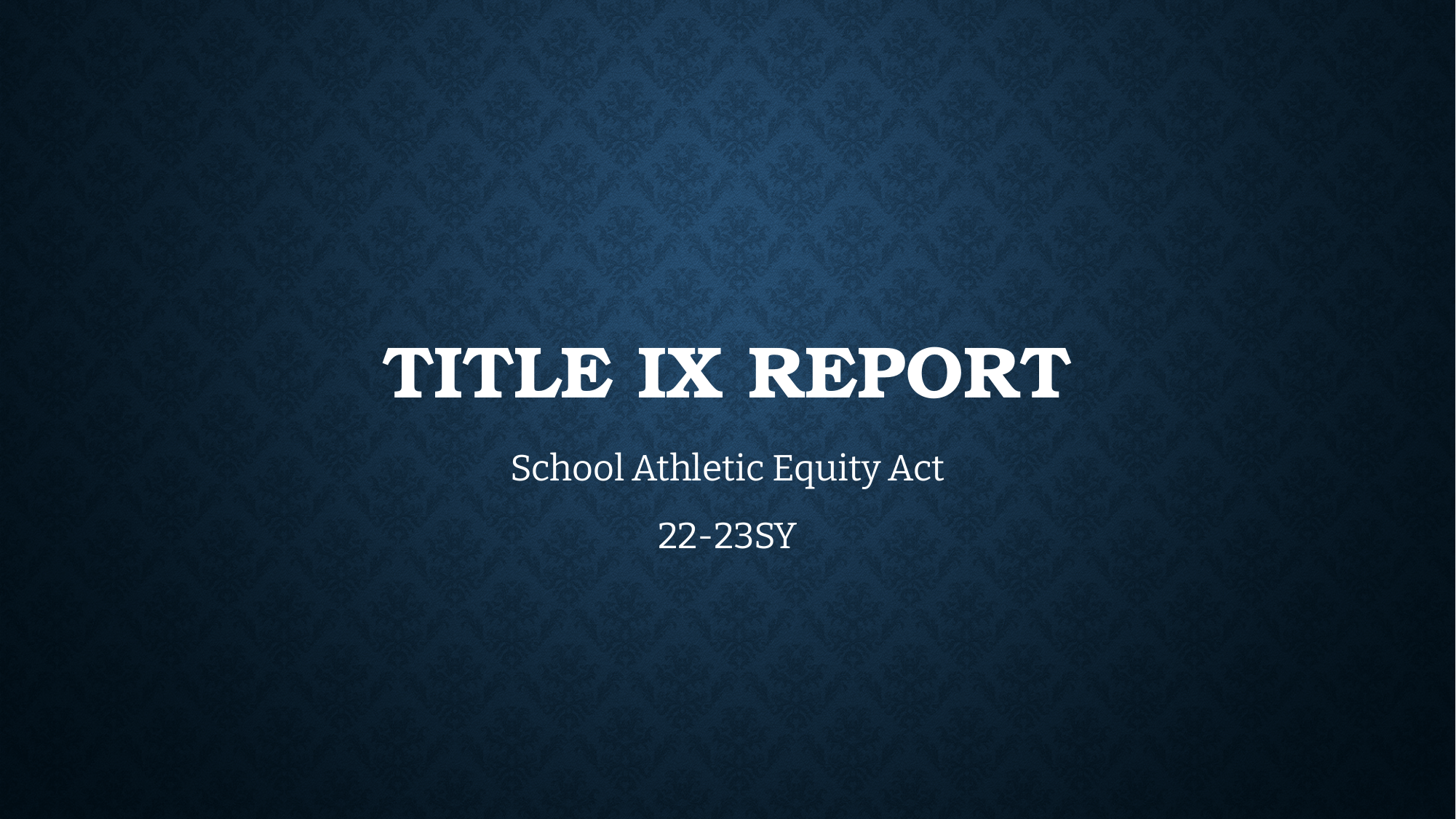

# Title ix report
School Athletic Equity Act
22-23SY